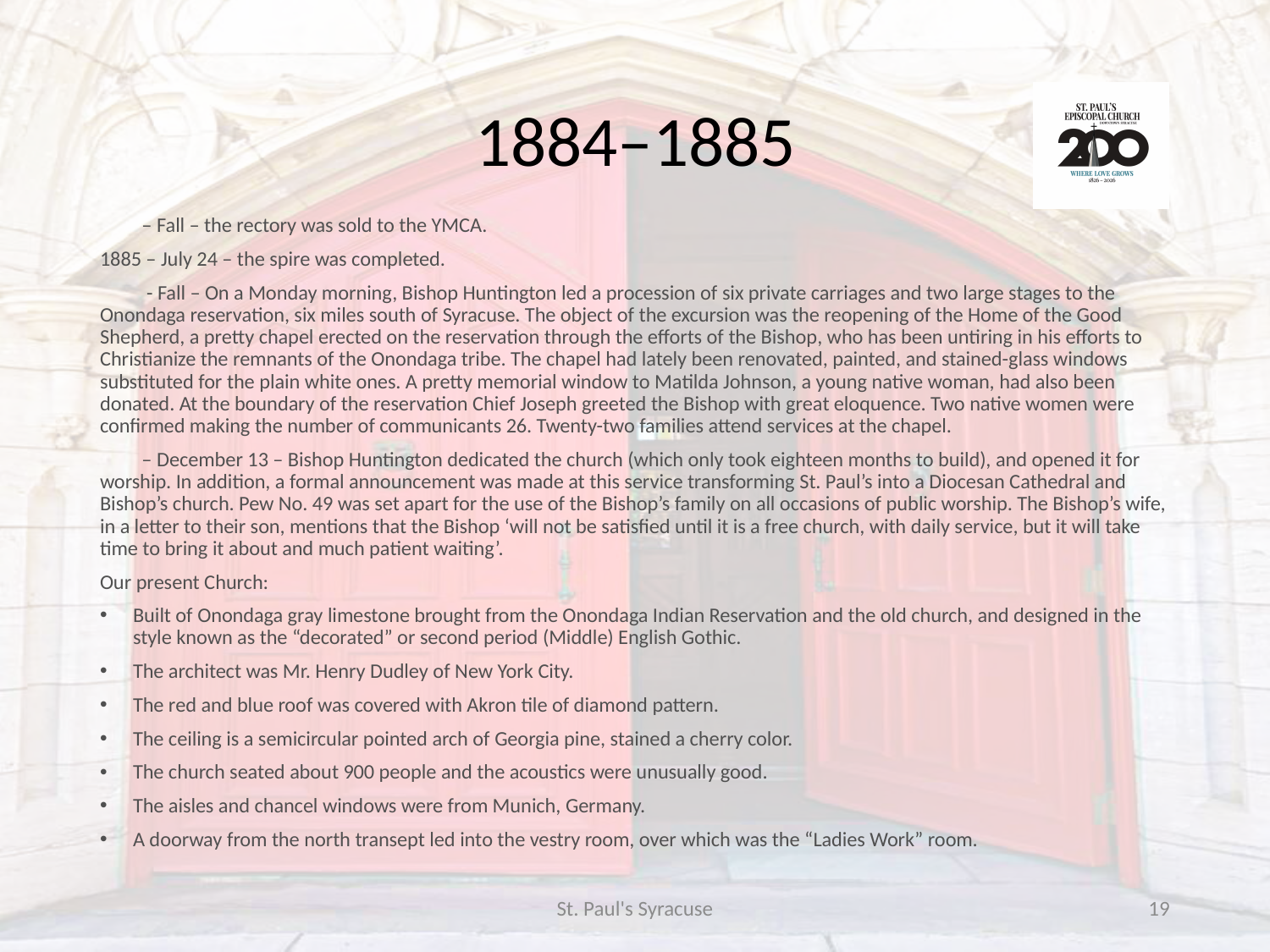

# 1884–1885
         – Fall – the rectory was sold to the YMCA.
1885 – July 24 – the spire was completed.
          - Fall – On a Monday morning, Bishop Huntington led a procession of six private carriages and two large stages to the Onondaga reservation, six miles south of Syracuse. The object of the excursion was the reopening of the Home of the Good Shepherd, a pretty chapel erected on the reservation through the efforts of the Bishop, who has been untiring in his efforts to Christianize the remnants of the Onondaga tribe. The chapel had lately been renovated, painted, and stained-glass windows substituted for the plain white ones. A pretty memorial window to Matilda Johnson, a young native woman, had also been donated. At the boundary of the reservation Chief Joseph greeted the Bishop with great eloquence. Two native women were confirmed making the number of communicants 26. Twenty-two families attend services at the chapel.
         – December 13 – Bishop Huntington dedicated the church (which only took eighteen months to build), and opened it for worship. In addition, a formal announcement was made at this service transforming St. Paul’s into a Diocesan Cathedral and Bishop’s church. Pew No. 49 was set apart for the use of the Bishop’s family on all occasions of public worship. The Bishop’s wife, in a letter to their son, mentions that the Bishop ‘will not be satisfied until it is a free church, with daily service, but it will take time to bring it about and much patient waiting’.
Our present Church:
Built of Onondaga gray limestone brought from the Onondaga Indian Reservation and the old church, and designed in the style known as the “decorated” or second period (Middle) English Gothic.
The architect was Mr. Henry Dudley of New York City.
The red and blue roof was covered with Akron tile of diamond pattern.
The ceiling is a semicircular pointed arch of Georgia pine, stained a cherry color.
The church seated about 900 people and the acoustics were unusually good.
The aisles and chancel windows were from Munich, Germany.
A doorway from the north transept led into the vestry room, over which was the “Ladies Work” room.
St. Paul's Syracuse
19